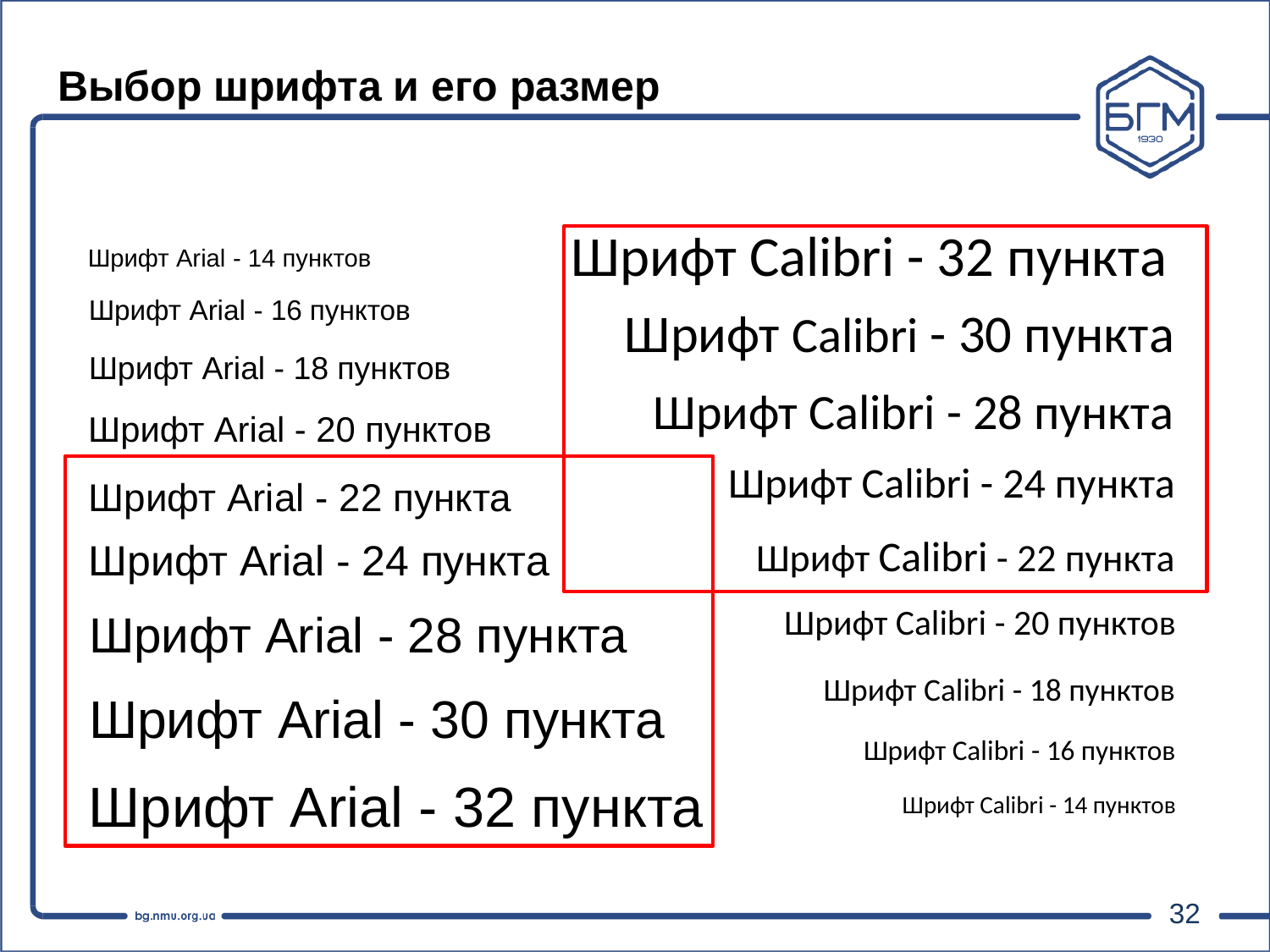

# Выбор шрифта и его размер
Шрифт Calibri - 32 пункта

Шрифт Arial - 14 пунктов
Шрифт Arial - 16 пунктов
Шрифт Calibri - 30 пункта
Шрифт Arial - 18 пунктов
Шрифт Calibri - 28 пункта
Шрифт Arial - 20 пунктов
Шрифт Calibri - 24 пункта
Шрифт Arial - 22 пункта
Шрифт Calibri - 22 пункта
Шрифт Arial - 24 пункта
Шрифт Calibri - 20 пунктов
Шрифт Arial - 28 пункта
Шрифт Calibri - 18 пунктов
Шрифт Arial - 30 пункта
Шрифт Calibri - 16 пунктов
Шрифт Arial - 32 пункта
Шрифт Calibri - 14 пунктов